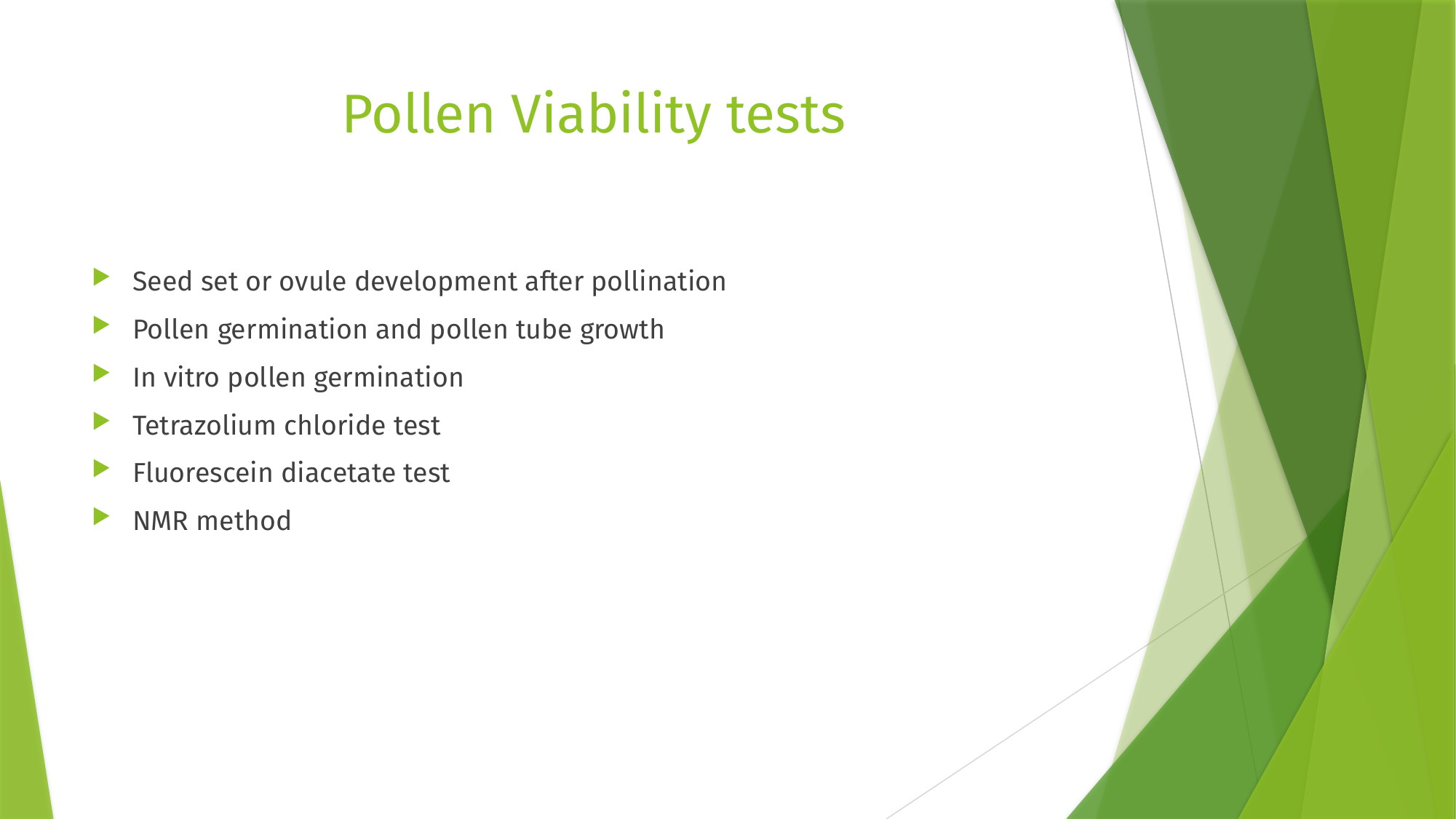

# Pollen Viability tests
Seed set or ovule development after pollination
Pollen germination and pollen tube growth
In vitro pollen germination
Tetrazolium chloride test
Fluorescein diacetate test
NMR method